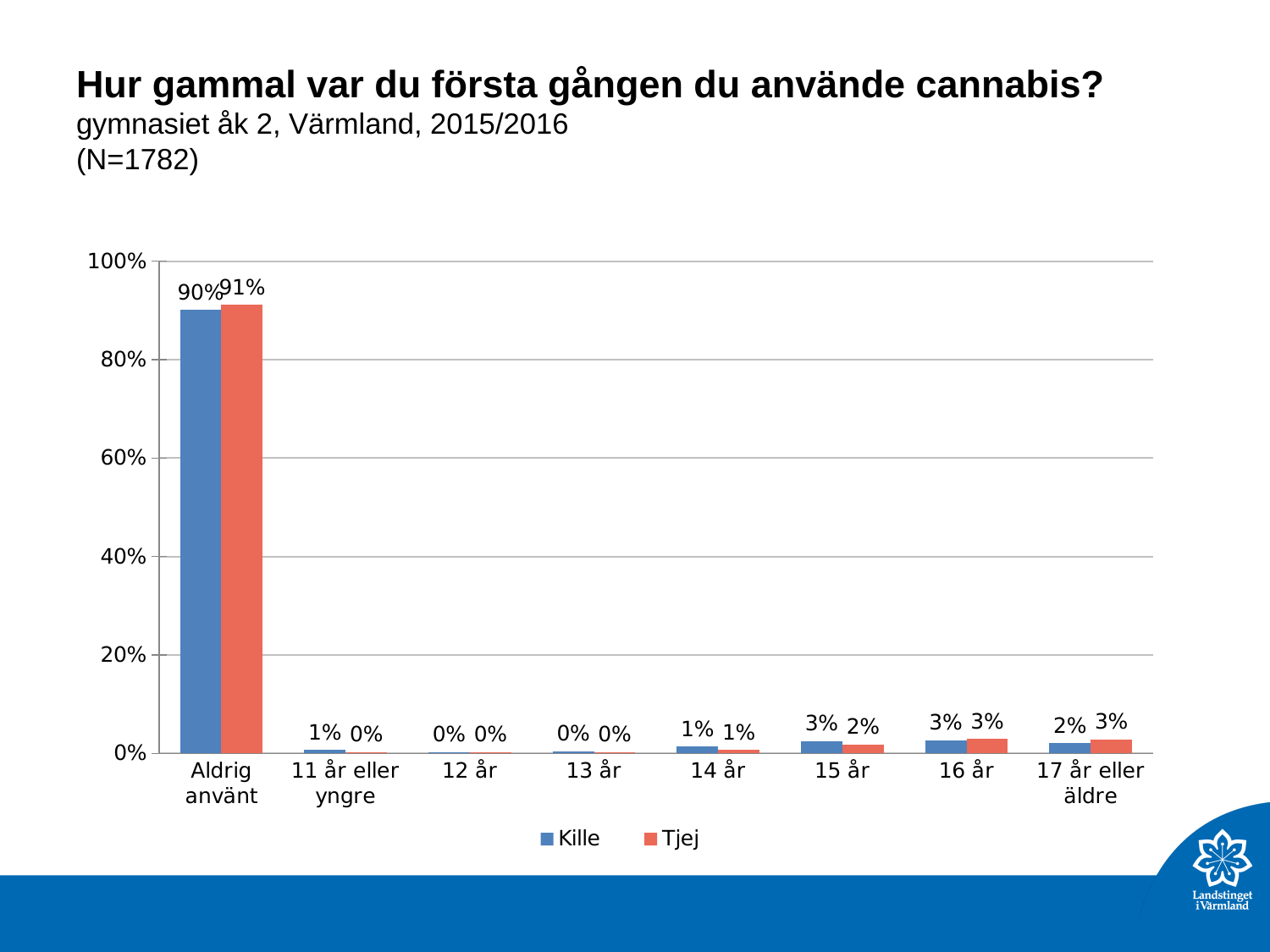

# Hur gammal var du första gången du använde cannabis? gymnasiet åk 2, Värmland, 2015/2016 (N=1782)

### Chart

| Category | Kille | Tjej |
|---|---|---|
| Aldrig använt | 0.9005714 | 0.9109027 |
| 11 år eller yngre | 0.006857143 | 0.002344666 |
| 12 år | 0.002285714 | 0.002344666 |
| 13 år | 0.004571429 | 0.002344666 |
| 14 år | 0.01371429 | 0.007033998 |
| 15 år | 0.02514286 | 0.01758499 |
| 16 år | 0.02628571 | 0.02930832 |
| 17 år eller äldre | 0.02057143 | 0.02813599 |